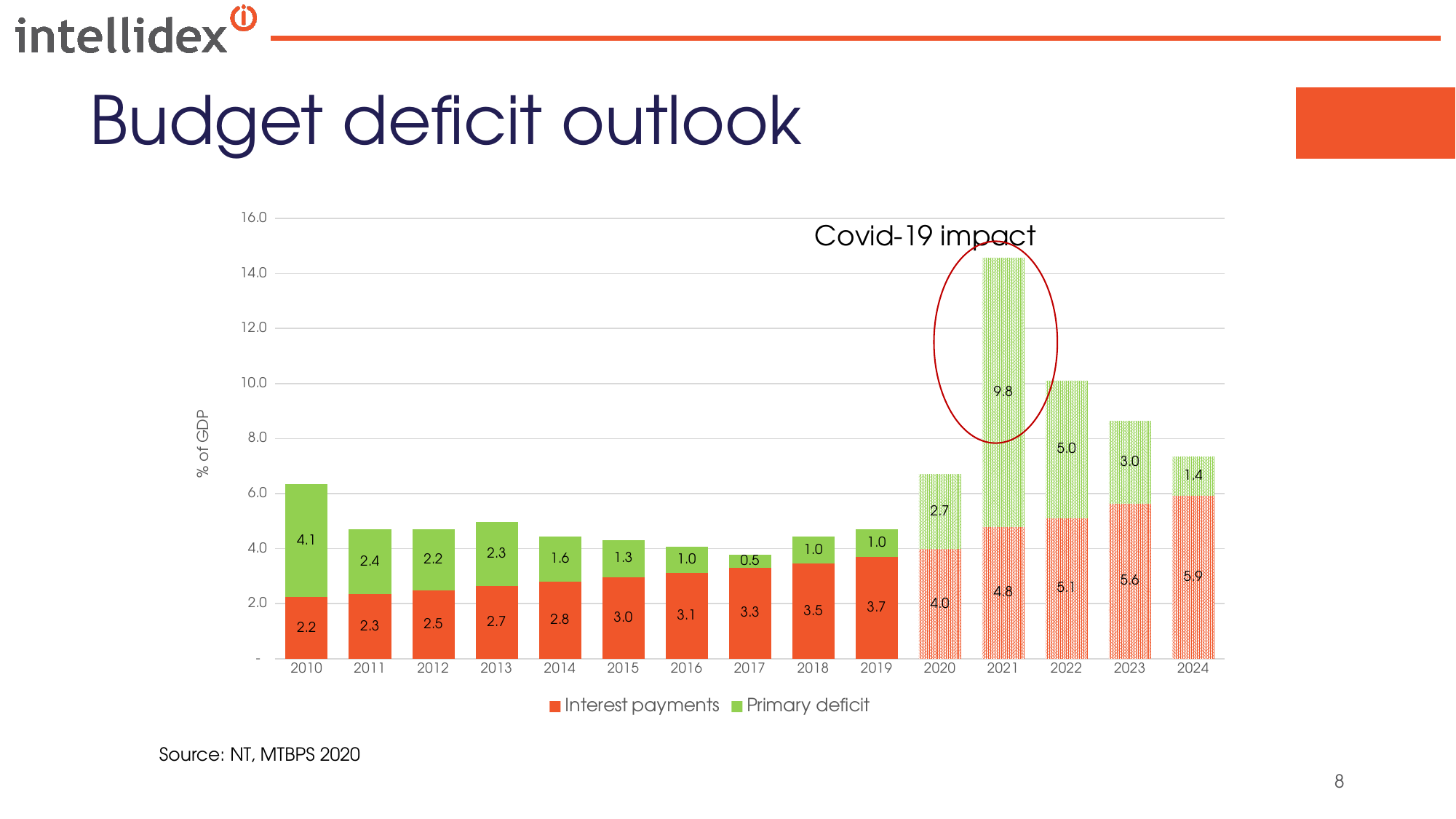

# Budget deficit outlook

### Chart

| Category | Interest payments | Primary deficit |
|---|---|---|
| 2010 | 2.2390969805286423 | 4.100647313148417 |
| 2011 | 2.3442798646744825 | 2.371677129002908 |
| 2012 | 2.4837430459411287 | 2.214132444245085 |
| 2013 | 2.653649127170854 | 2.3257436443343877 |
| 2014 | 2.7994421848470257 | 1.6380805670218472 |
| 2015 | 2.9701133304063854 | 1.336174706420646 |
| 2016 | 3.122540800752004 | 0.9598477557013948 |
| 2017 | 3.3148271297746743 | 0.474924318198279 |
| 2018 | 3.461462858116161 | 0.9775646895447944 |
| 2019 | 3.6930952609367242 | 1.004979310702191 |
| 2020 | 3.9774152680885835 | 2.7251684350114855 |
| 2021 | 4.79652795387443 | 9.7730261606783 |
| 2022 | 5.1110186399208395 | 4.996722310653079 |
| 2023 | 5.64210119197865 | 3.0014001598577784 |
| 2024 | 5.923849273589029 | 1.4156170129493224 |
Source: NT, MTBPS 2020
8